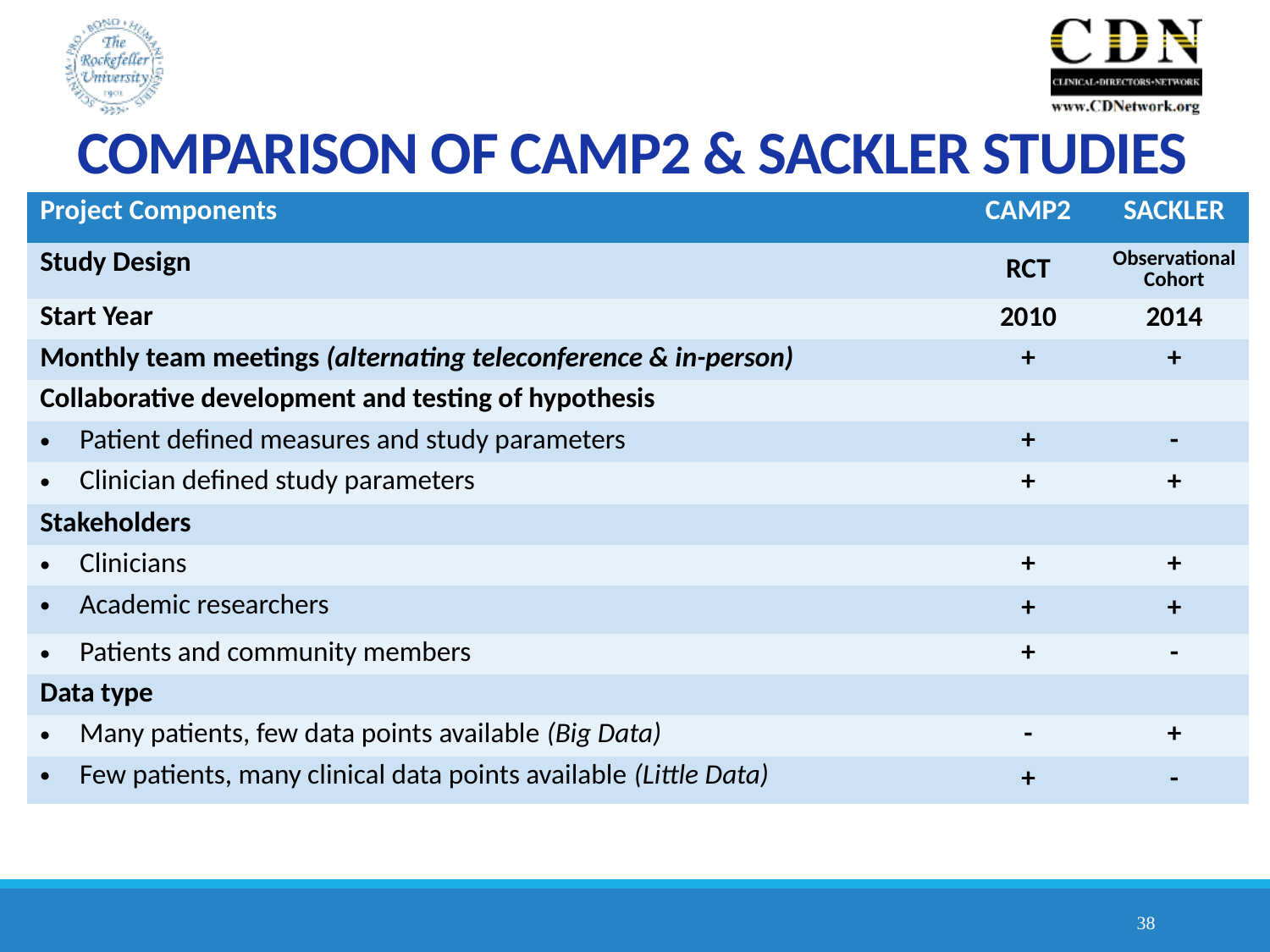

# COMPARISON OF CAMP2 & SACKLER STUDIES
| Project Components | CAMP2 | SACKLER |
| --- | --- | --- |
| Study Design | RCT | Observational Cohort |
| Start Year | 2010 | 2014 |
| Monthly team meetings (alternating teleconference & in-person) | + | + |
| Collaborative development and testing of hypothesis |  |  |
| Patient defined measures and study parameters | + | - |
| Clinician defined study parameters | + | + |
| Stakeholders |  |  |
| Clinicians | + | + |
| Academic researchers | + | + |
| Patients and community members | + | - |
| Data type |  |  |
| Many patients, few data points available (Big Data) | - | + |
| Few patients, many clinical data points available (Little Data) | + | - |
38